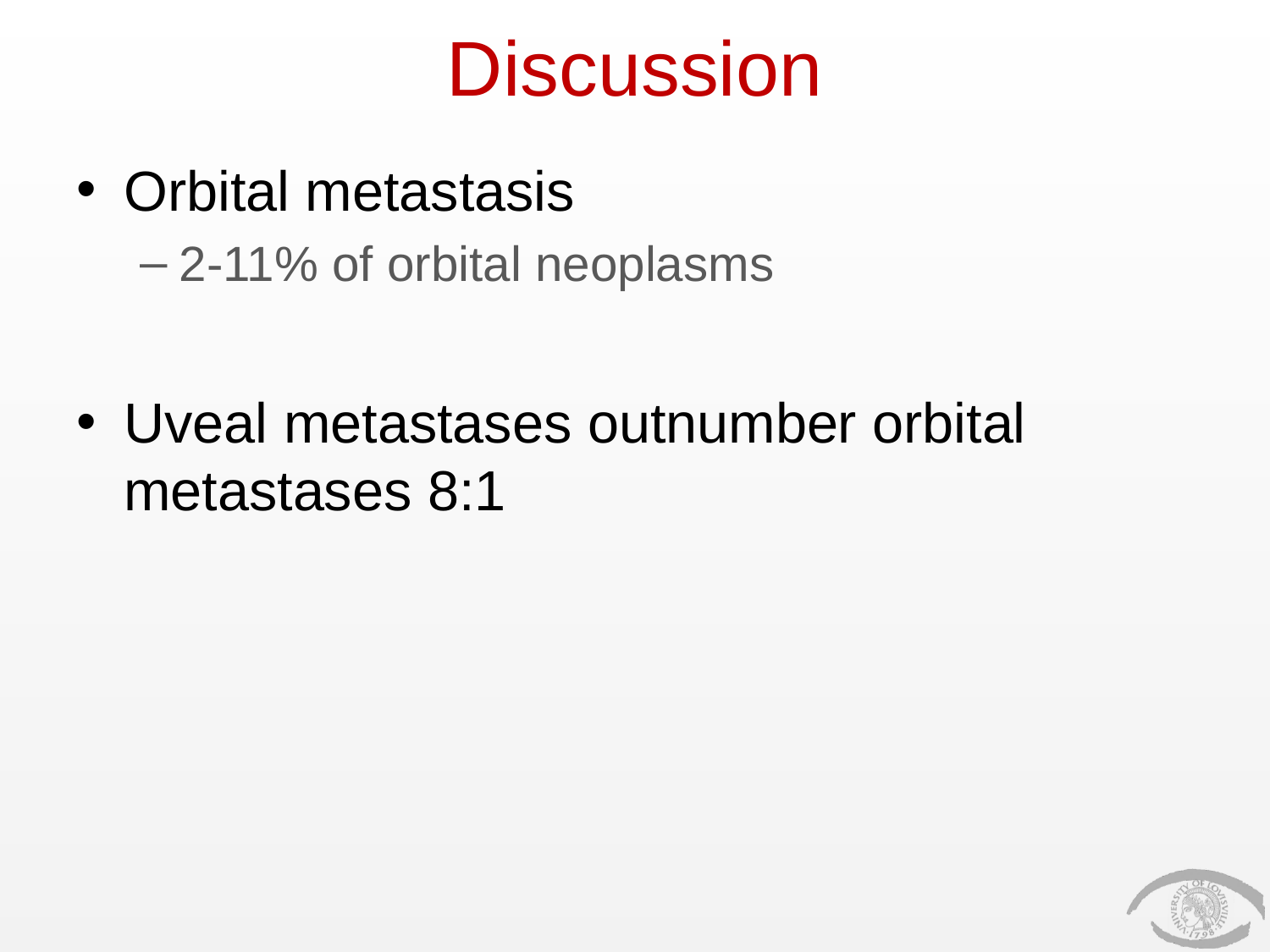

# Discussion
Orbital metastasis
2-11% of orbital neoplasms

Uveal metastases outnumber orbital metastases 8:1